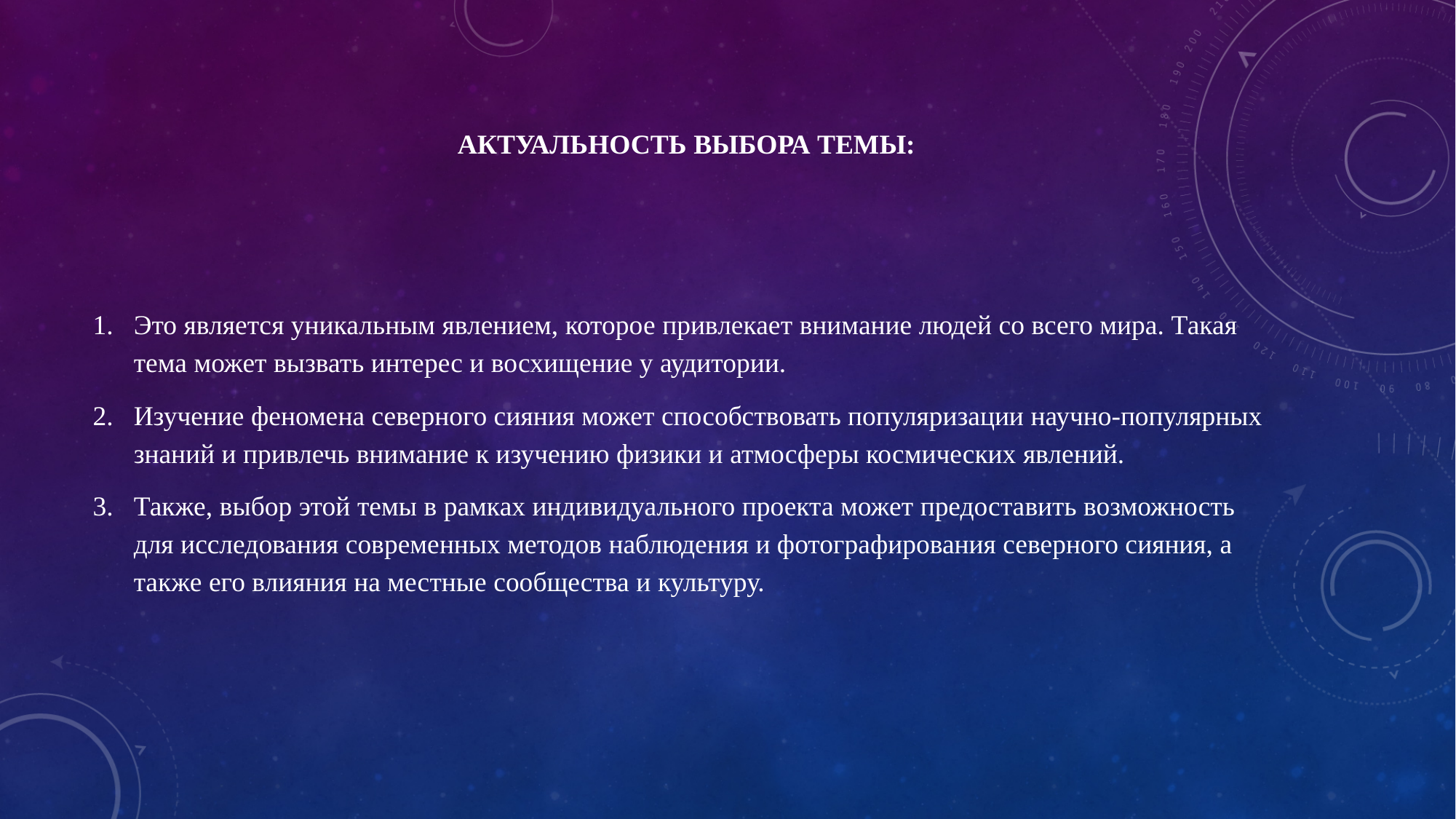

# Актуальность выбора темы:
Это является уникальным явлением, которое привлекает внимание людей со всего мира. Такая тема может вызвать интерес и восхищение у аудитории.
Изучение феномена северного сияния может способствовать популяризации научно-популярных знаний и привлечь внимание к изучению физики и атмосферы космических явлений.
Также, выбор этой темы в рамках индивидуального проекта может предоставить возможность для исследования современных методов наблюдения и фотографирования северного сияния, а также его влияния на местные сообщества и культуру.